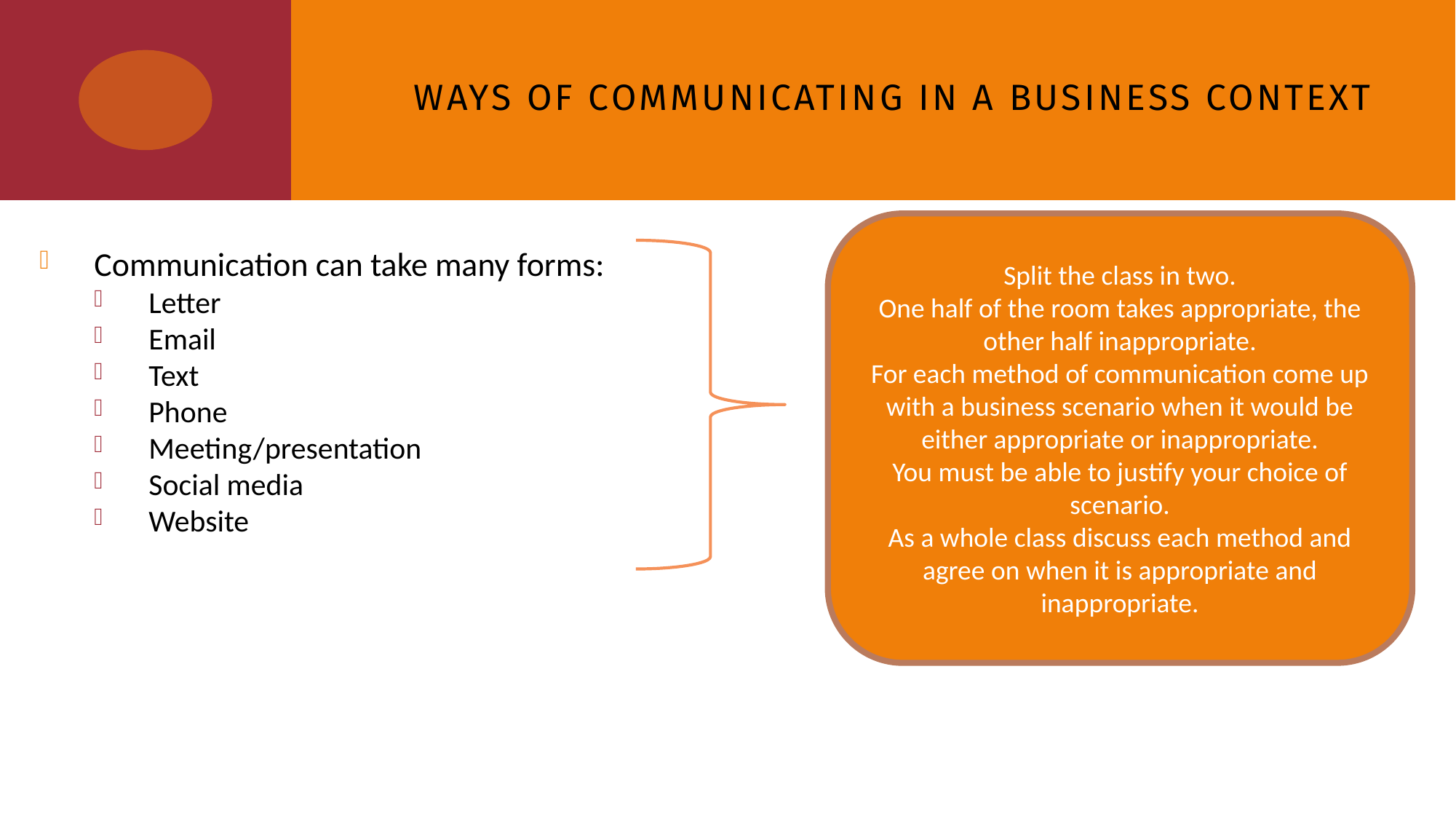

# Ways of communicating in a business context
Split the class in two.
One half of the room takes appropriate, the other half inappropriate.
For each method of communication come up with a business scenario when it would be either appropriate or inappropriate.
You must be able to justify your choice of scenario.
As a whole class discuss each method and agree on when it is appropriate and inappropriate.
Communication can take many forms:
Letter
Email
Text
Phone
Meeting/presentation
Social media
Website